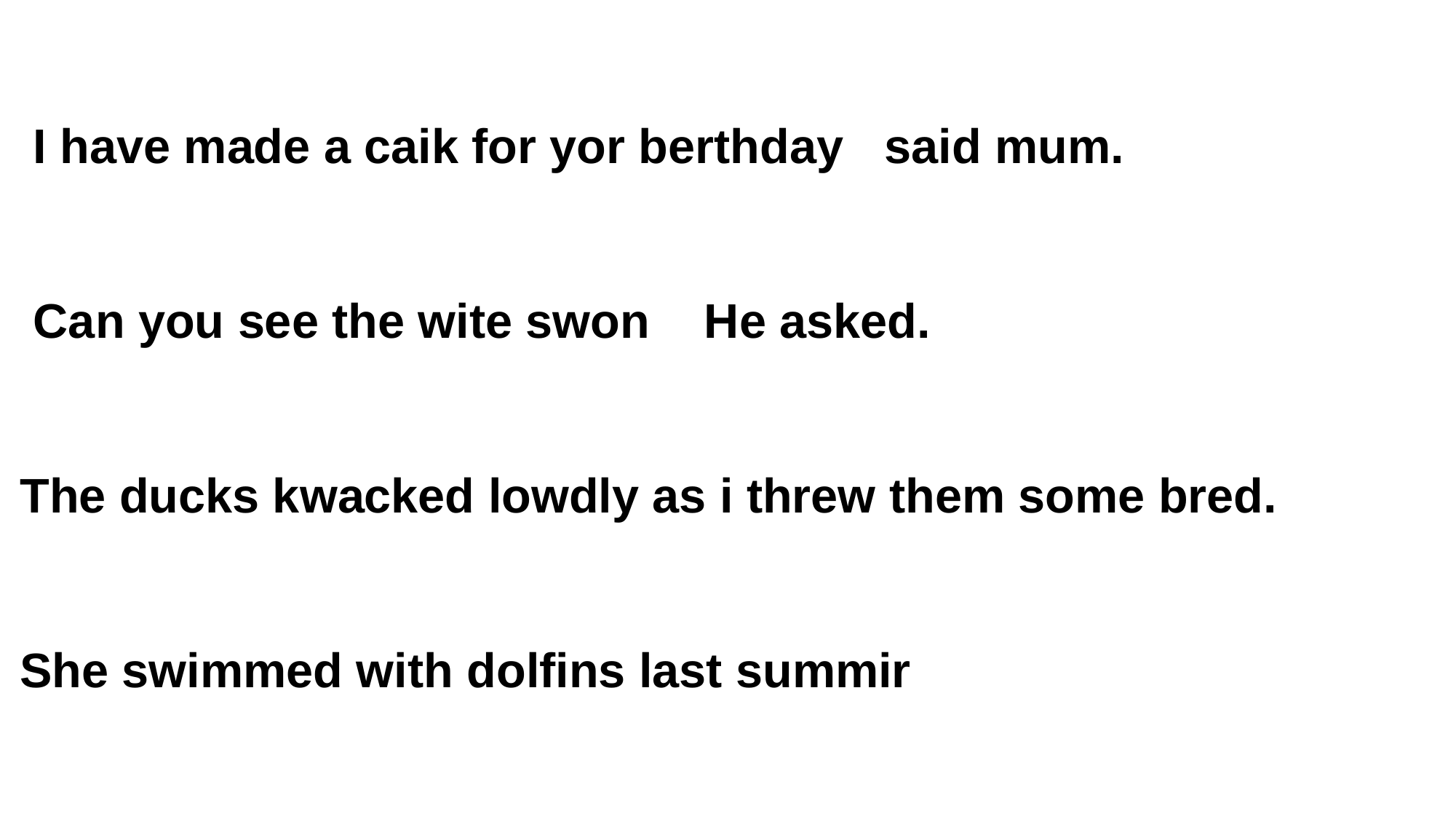

I have made a caik for yor berthday   said mum.

 Can you see the wite swon    He asked.

The ducks kwacked lowdly as i threw them some bred.

She swimmed with dolfins last summir